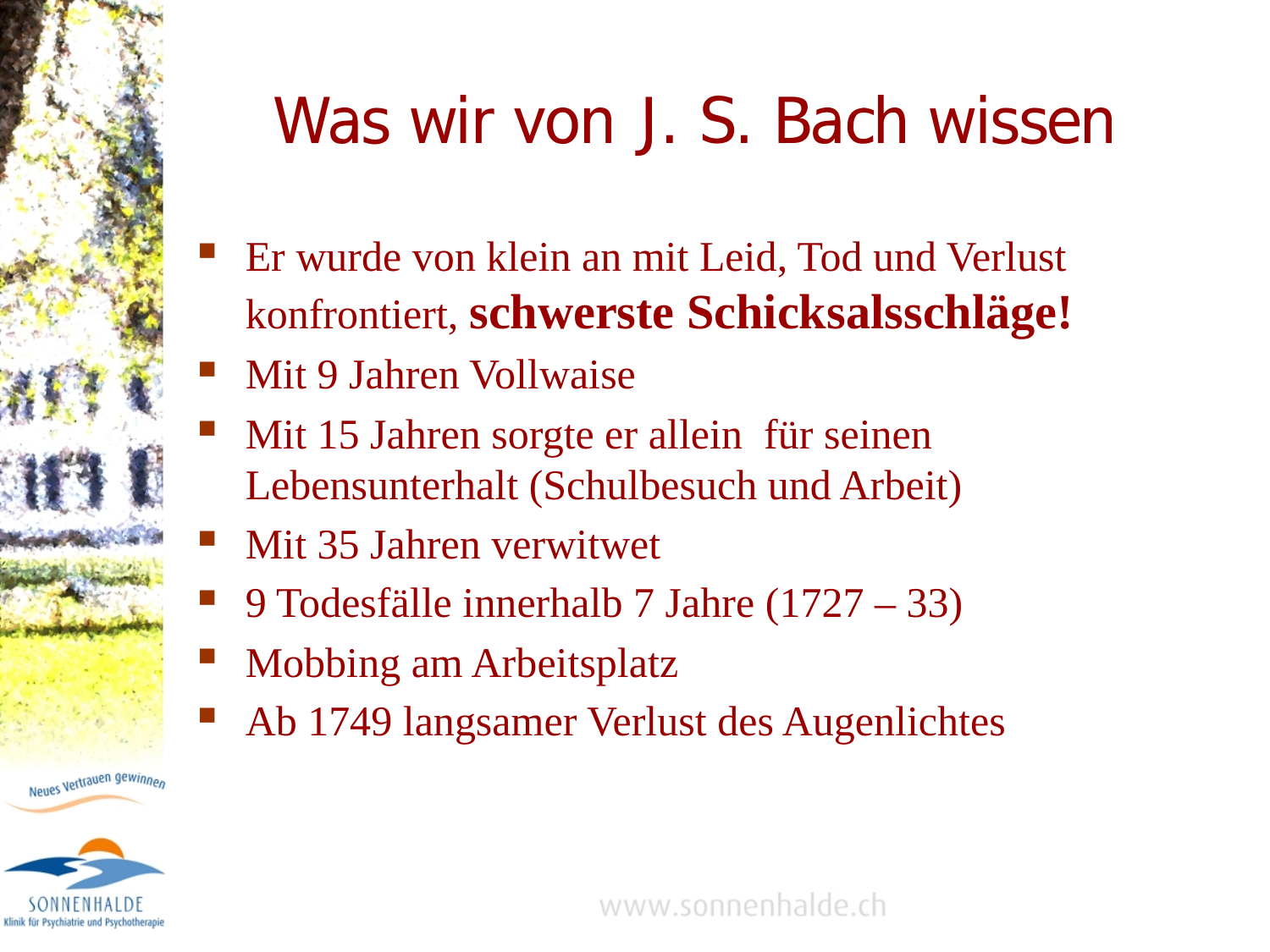

# Was wir von J. S. Bach wissen
Er wurde von klein an mit Leid, Tod und Verlust konfrontiert, schwerste Schicksalsschläge!
Mit 9 Jahren Vollwaise
Mit 15 Jahren sorgte er allein  für seinen Lebensunterhalt (Schulbesuch und Arbeit)
Mit 35 Jahren verwitwet
9 Todesfälle innerhalb 7 Jahre (1727 – 33)
Mobbing am Arbeitsplatz
Ab 1749 langsamer Verlust des Augenlichtes